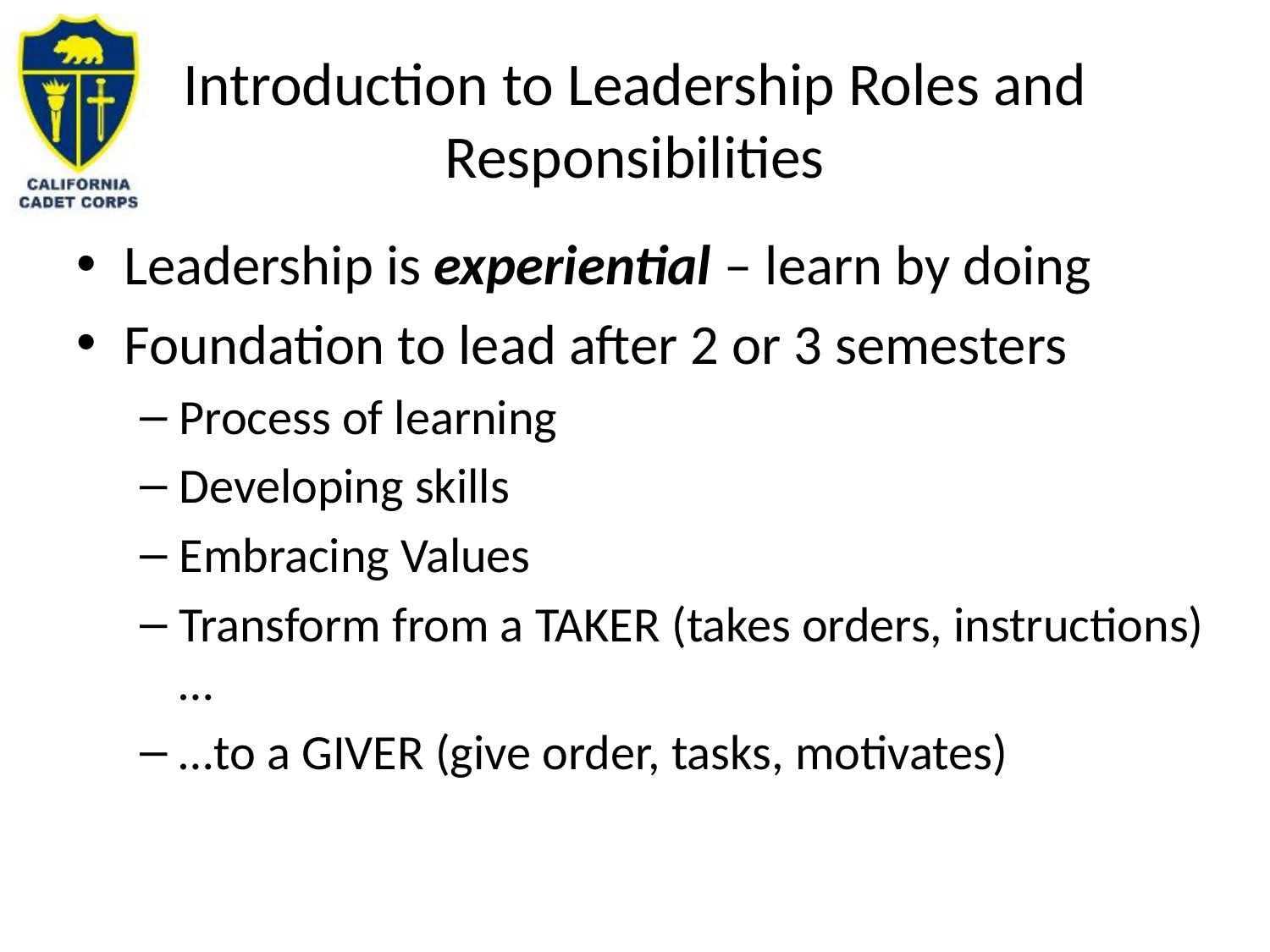

# Introduction to Leadership Roles and Responsibilities
Leadership is experiential – learn by doing
Foundation to lead after 2 or 3 semesters
Process of learning
Developing skills
Embracing Values
Transform from a TAKER (takes orders, instructions)…
…to a GIVER (give order, tasks, motivates)